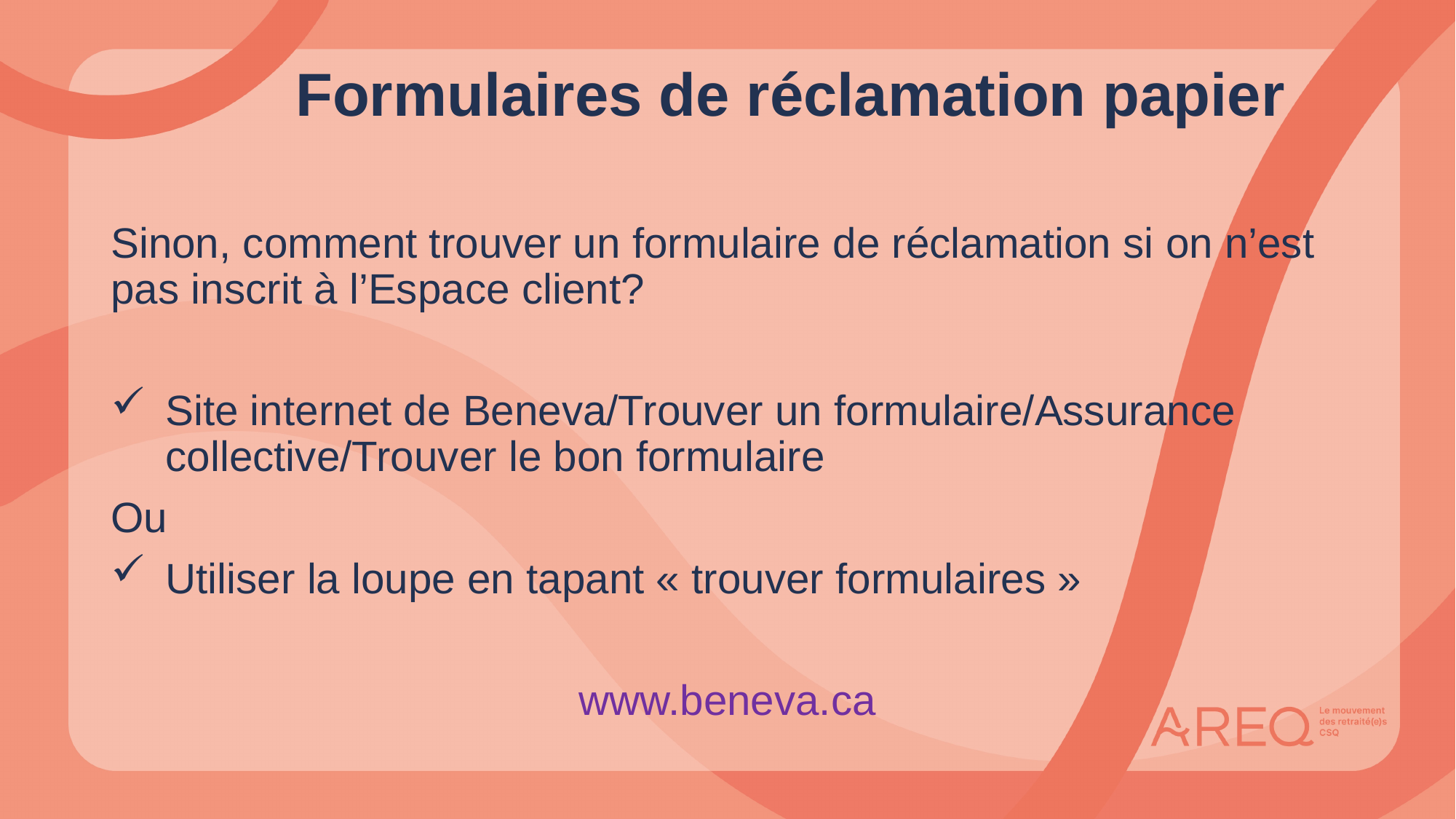

# Formulaires de réclamation papier
Sinon, comment trouver un formulaire de réclamation si on n’est pas inscrit à l’Espace client?

Site internet de Beneva/Trouver un formulaire/Assurance collective/Trouver le bon formulaire
Ou
Utiliser la loupe en tapant « trouver formulaires »

www.beneva.ca